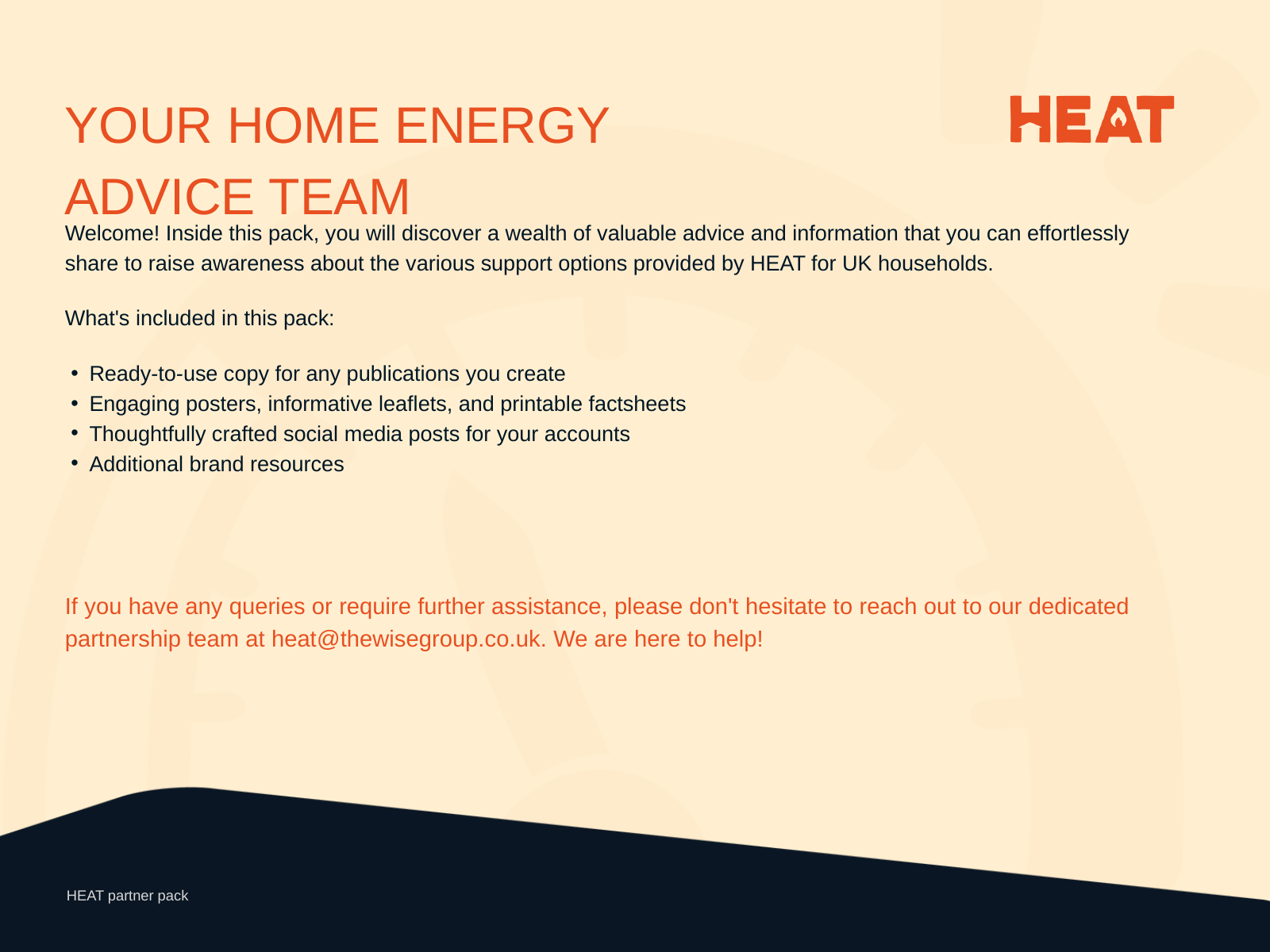

YOUR HOME ENERGY ADVICE TEAM

Welcome! Inside this pack, you will discover a wealth of valuable advice and information that you can effortlessly share to raise awareness about the various support options provided by HEAT for UK households.

What's included in this pack:

Ready-to-use copy for any publications you create
Engaging posters, informative leaflets, and printable factsheets
Thoughtfully crafted social media posts for your accounts
Additional brand resources
If you have any queries or require further assistance, please don't hesitate to reach out to our dedicated partnership team at heat@thewisegroup.co.uk. We are here to help!

HEAT partner pack